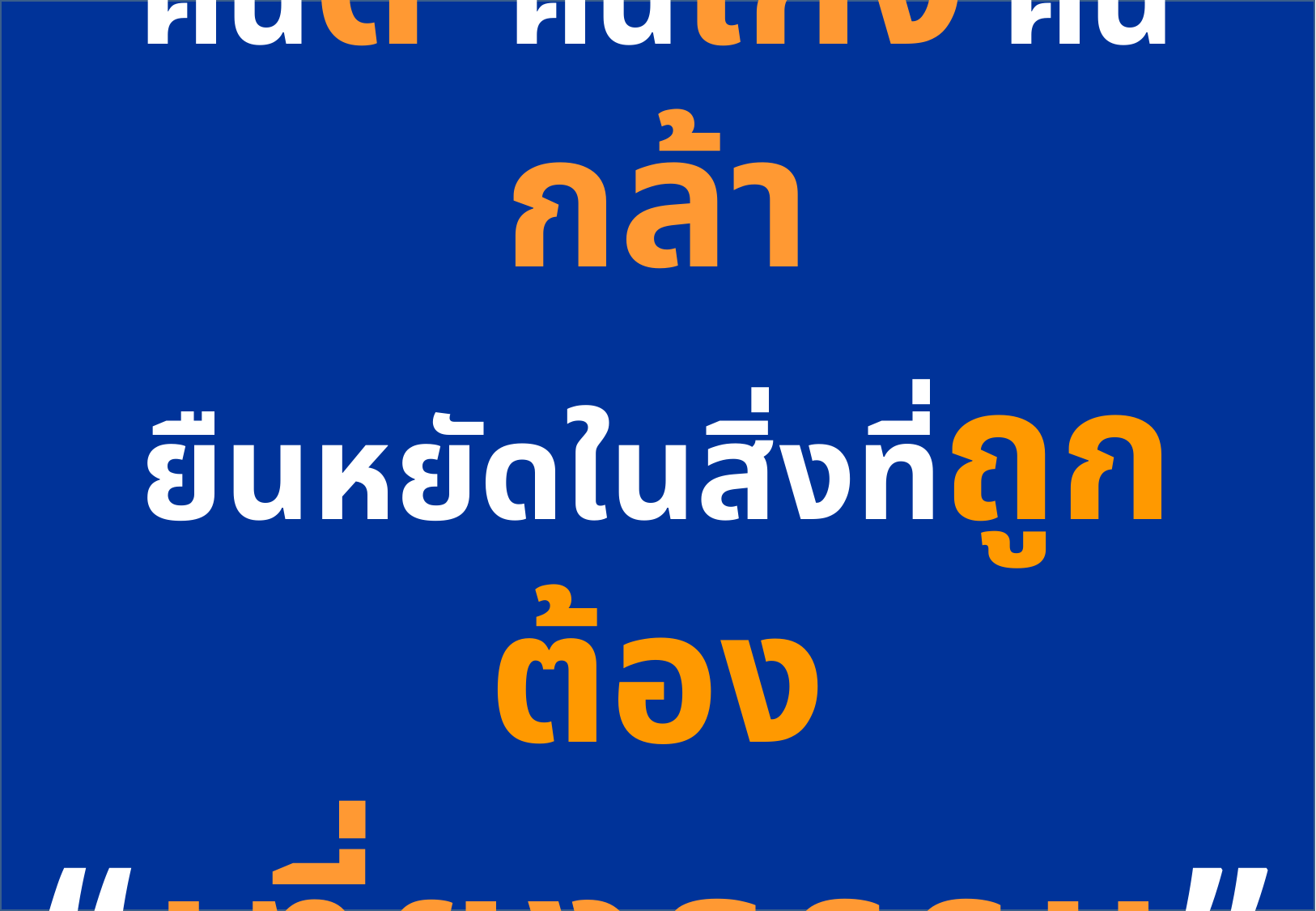

คนดี  คนเก่ง คนกล้า
ยืนหยัดในสิ่งที่ถูกต้อง
“เที่ยงธรรม”
4